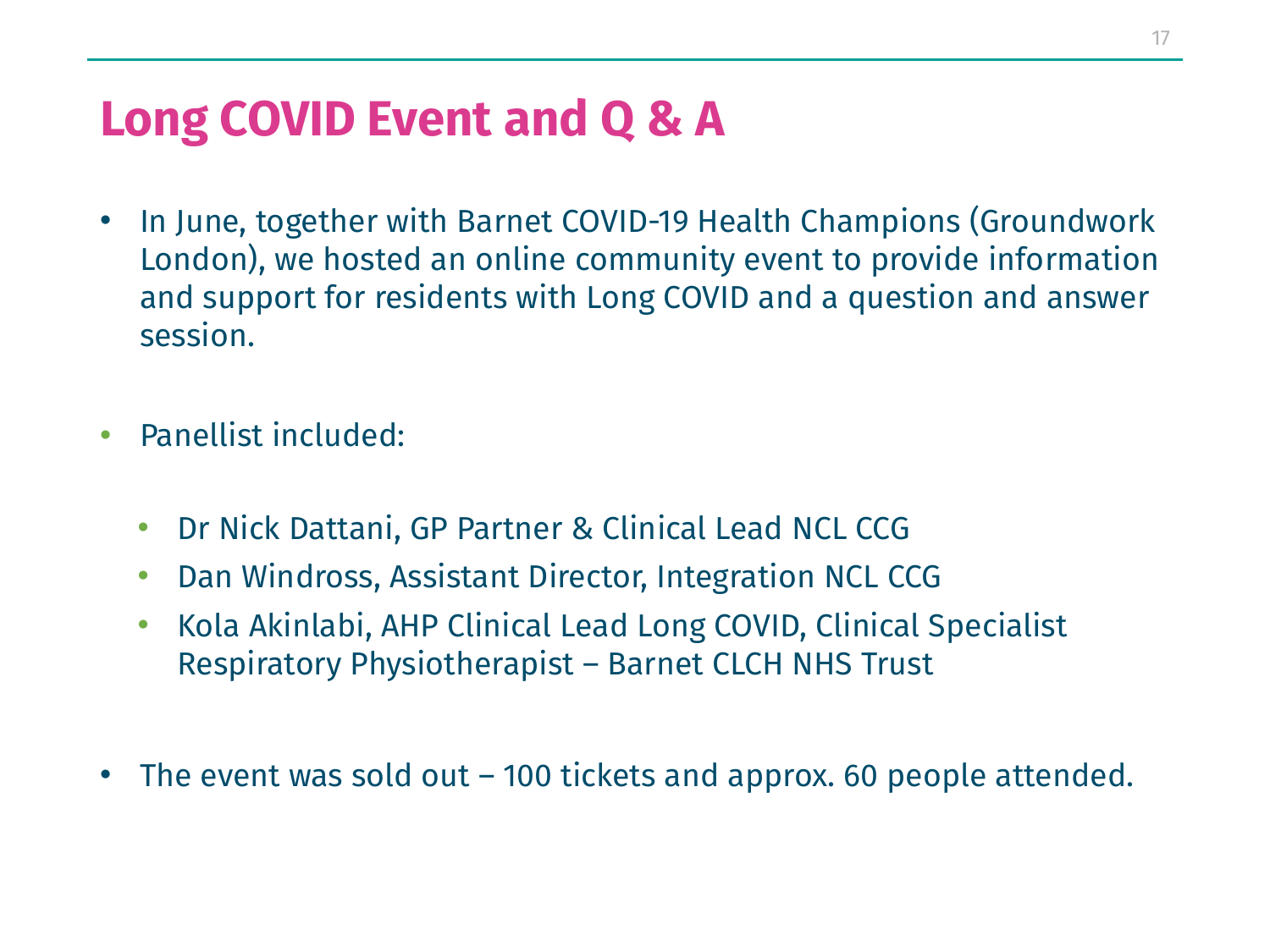

17
# Long COVID Event and Q & A
In June, together with Barnet COVID-19 Health Champions (Groundwork London), we hosted an online community event to provide information and support for residents with Long COVID and a question and answer session.

Panellist included:

Dr Nick Dattani, GP Partner & Clinical Lead NCL CCG
Dan Windross, Assistant Director, Integration NCL CCG
Kola Akinlabi, AHP Clinical Lead Long COVID, Clinical Specialist Respiratory Physiotherapist – Barnet CLCH NHS Trust

The event was sold out – 100 tickets and approx. 60 people attended.